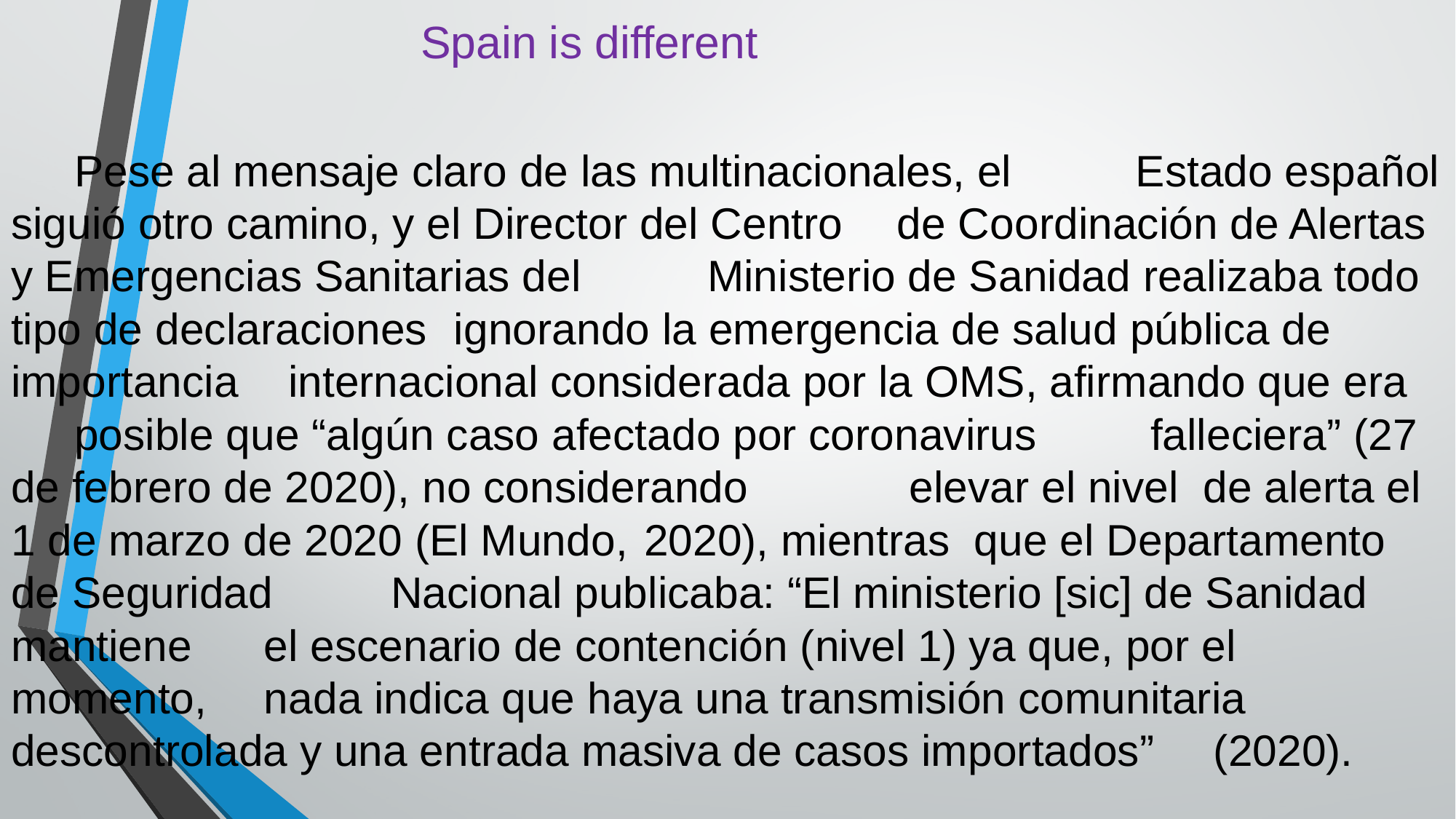

# Spain is different

			Pese al mensaje claro de las multinacionales, el 					    Estado español siguió otro camino, y el Director del Centro 		de Coordinación de Alertas y Emergencias Sanitarias del 			Ministerio de Sanidad realizaba todo tipo de declaraciones 		ignorando la emergencia de salud pública de importancia 	  internacional considerada por la OMS, afirmando que era   			posible que “algún caso afectado por coronavirus  				  		falleciera” (27 de febrero de 2020), no considerando  	 		 elevar el nivel  de alerta el 1 de marzo de 2020 (El Mundo, 	2020), mientras  que el Departamento de Seguridad  		Nacional publicaba: “El ministerio [sic] de Sanidad mantiene 	el escenario de contención (nivel 1) ya que, por el 	momento, 	nada indica que haya una transmisión comunitaria 	 	descontrolada y una entrada masiva de casos importados”  			(2020).